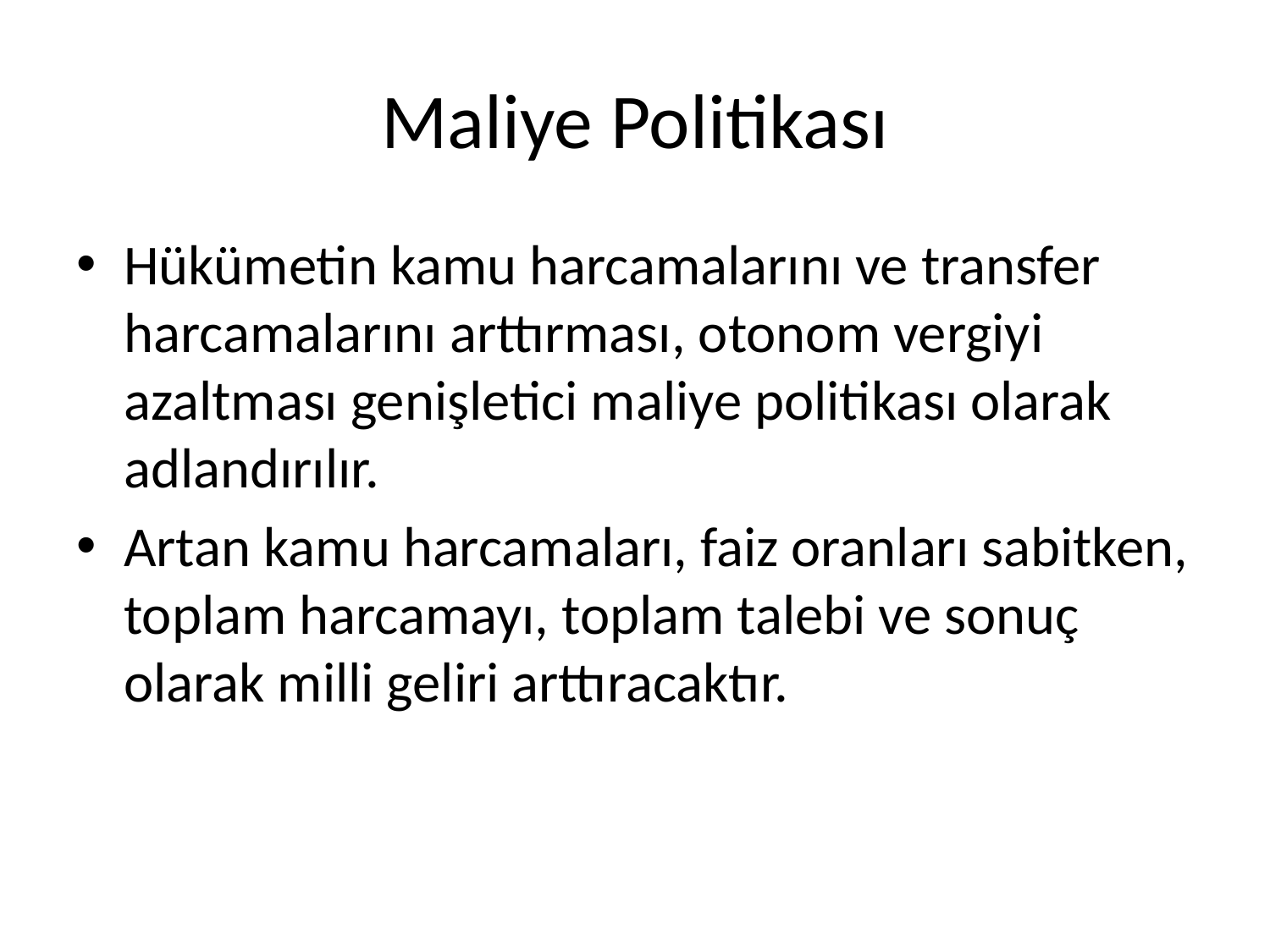

# Maliye Politikası
Hükümetin kamu harcamalarını ve transfer harcamalarını arttırması, otonom vergiyi azaltması genişletici maliye politikası olarak adlandırılır.
Artan kamu harcamaları, faiz oranları sabitken, toplam harcamayı, toplam talebi ve sonuç olarak milli geliri arttıracaktır.